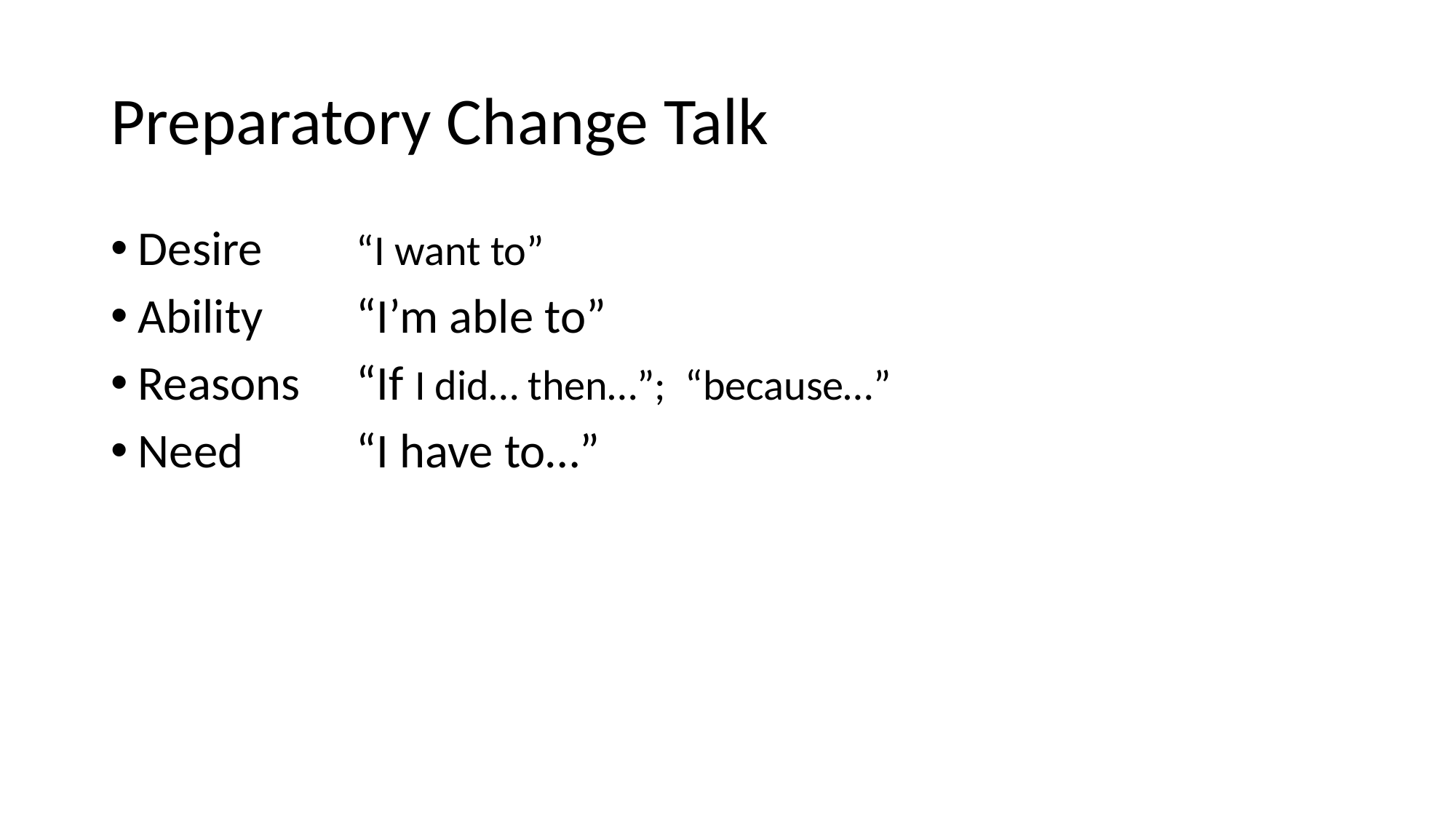

# Preparatory Change Talk
Desire  	“I want to”
Ability 	“I’m able to”
Reasons 	“If I did… then…”;  “because…”
Need 	“I have to…”